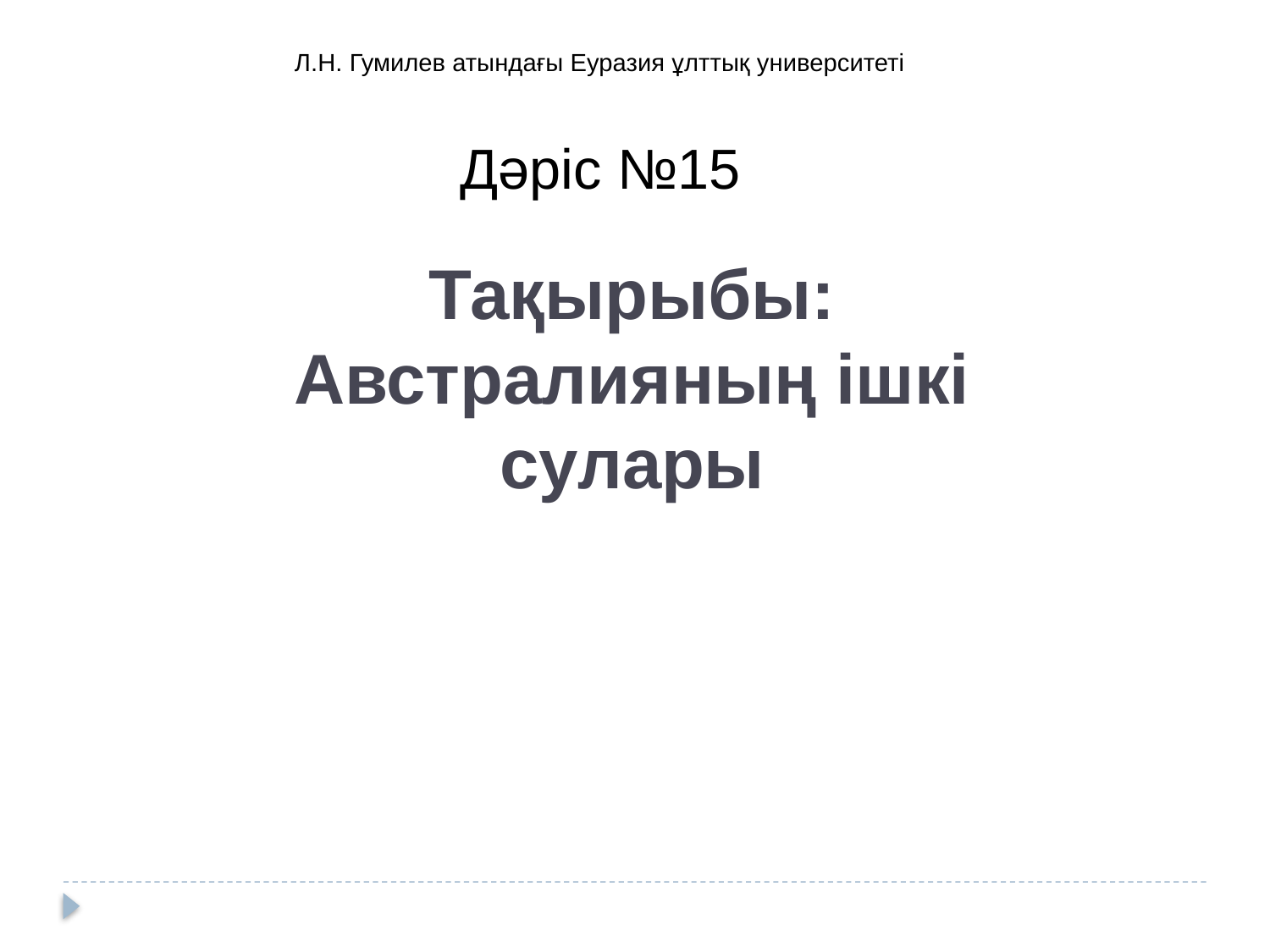

Л.Н. Гумилев атындағы Еуразия ұлттық университеті
Дәріс №15
Тақырыбы: Австралияның ішкі сулары